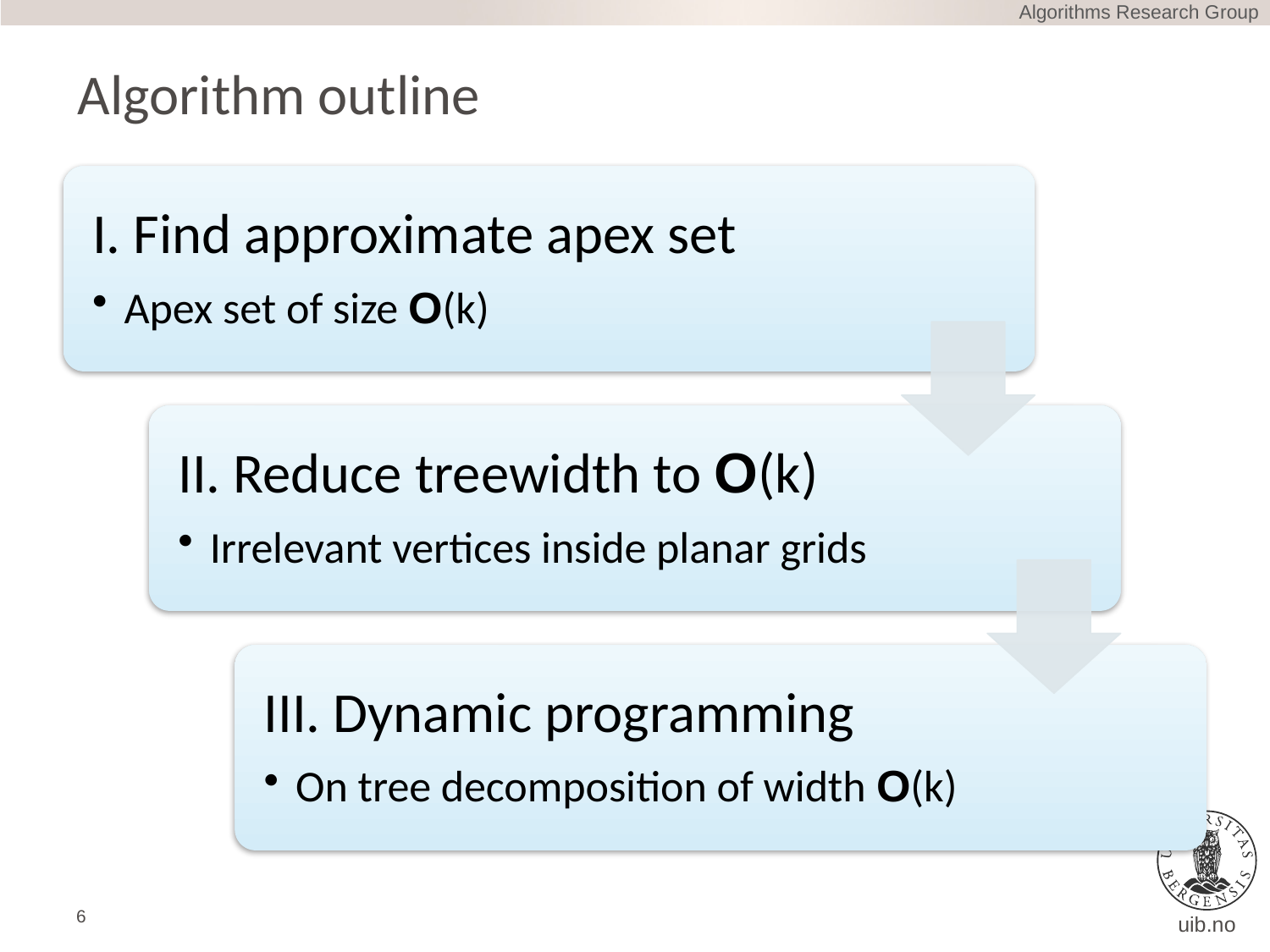

Algorithms Research Group
# Algorithm outline
I. Find approximate apex set
Apex set of size O(k)
II. Reduce treewidth to O(k)
Irrelevant vertices inside planar grids
III. Dynamic programming
On tree decomposition of width O(k)

6